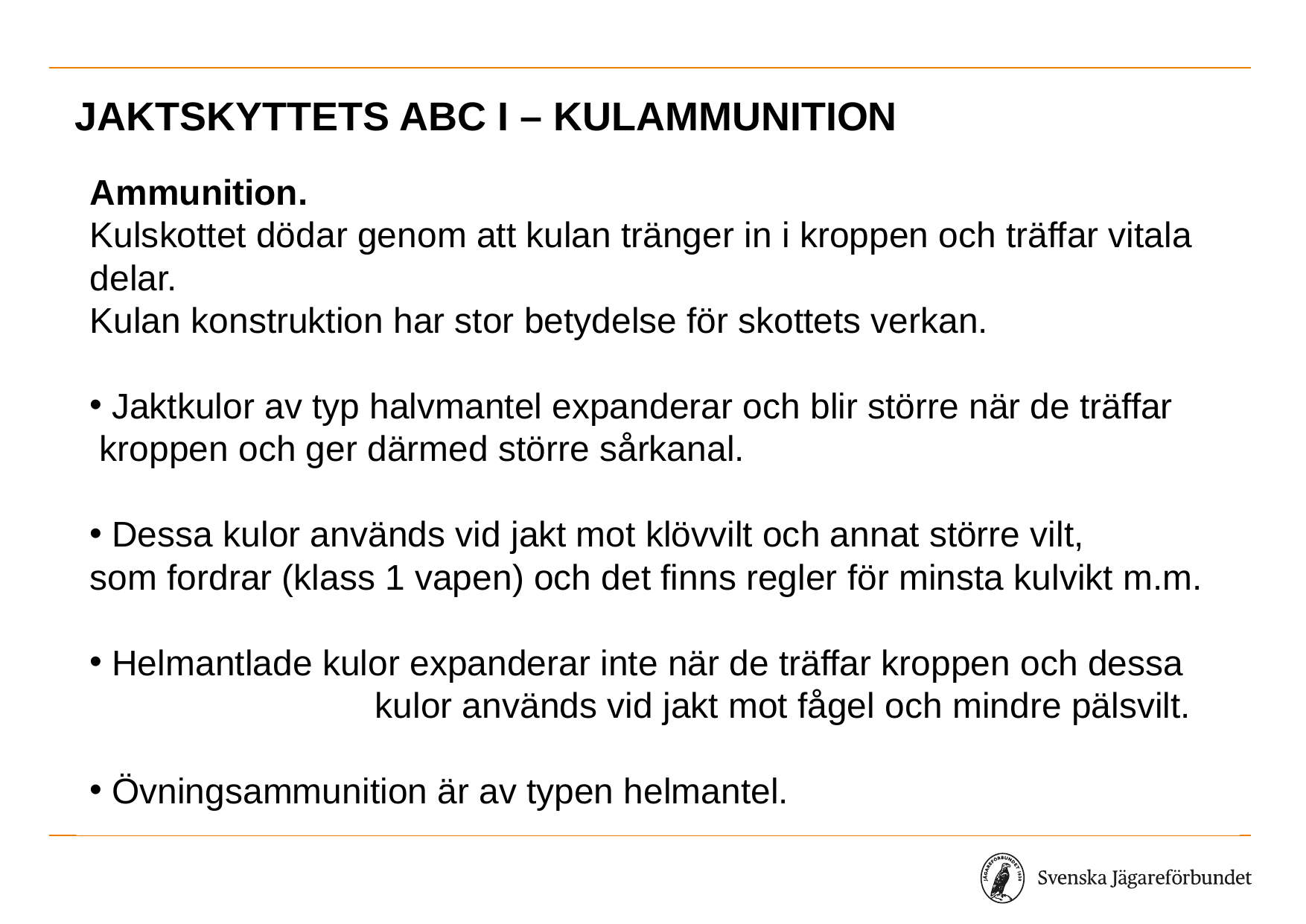

# Jaktskyttets ABC I – Kulammunition
Ammunition.
Kulskottet dödar genom att kulan tränger in i kroppen och träffar vitala delar.
Kulan konstruktion har stor betydelse för skottets verkan.

 Jaktkulor av typ halvmantel expanderar och blir större när de träffar
 kroppen och ger därmed större sårkanal.

 Dessa kulor används vid jakt mot klövvilt och annat större vilt,
som fordrar (klass 1 vapen) och det finns regler för minsta kulvikt m.m.

 Helmantlade kulor expanderar inte när de träffar kroppen och dessa                                  kulor används vid jakt mot fågel och mindre pälsvilt.

 Övningsammunition är av typen helmantel.